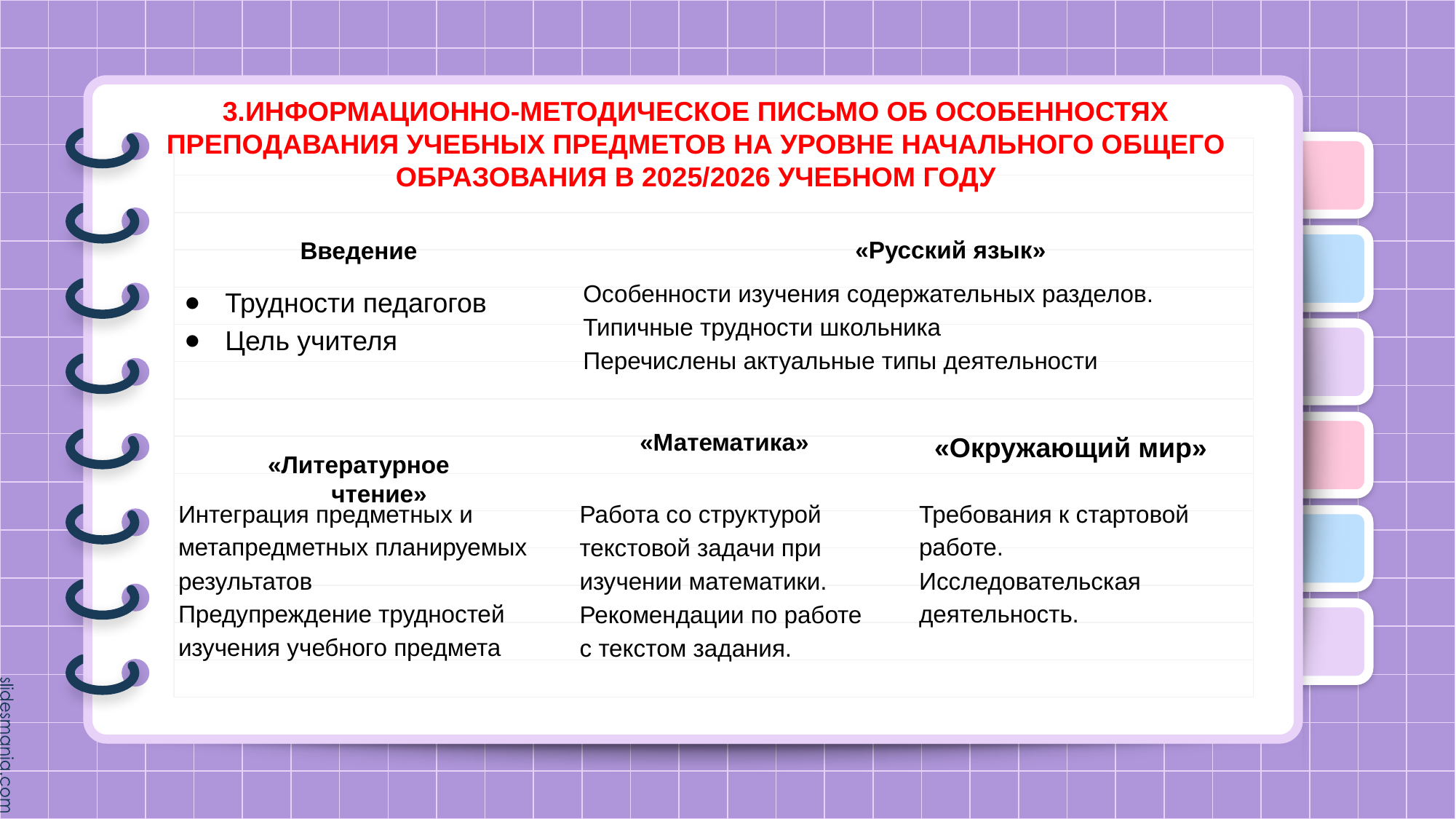

# 3.ИНФОРМАЦИОННО-МЕТОДИЧЕСКОЕ ПИСЬМО ОБ ОСОБЕННОСТЯХ ПРЕПОДАВАНИЯ УЧЕБНЫХ ПРЕДМЕТОВ НА УРОВНЕ НАЧАЛЬНОГО ОБЩЕГО ОБРАЗОВАНИЯ В 2025/2026 УЧЕБНОМ ГОДУ
«Русский язык»
Введение
Особенности изучения содержательных разделов.
Типичные трудности школьника
Перечислены актуальные типы деятельности
Трудности педагогов
Цель учителя
«Математика»
«Окружающий мир»
«Литературное чтение»
Интеграция предметных и метапредметных планируемых результатов
Предупреждение трудностей изучения учебного предмета
Требования к стартовой работе.
Исследовательская деятельность.
Работа со структурой текстовой задачи при изучении математики.
Рекомендации по работе с текстом задания.